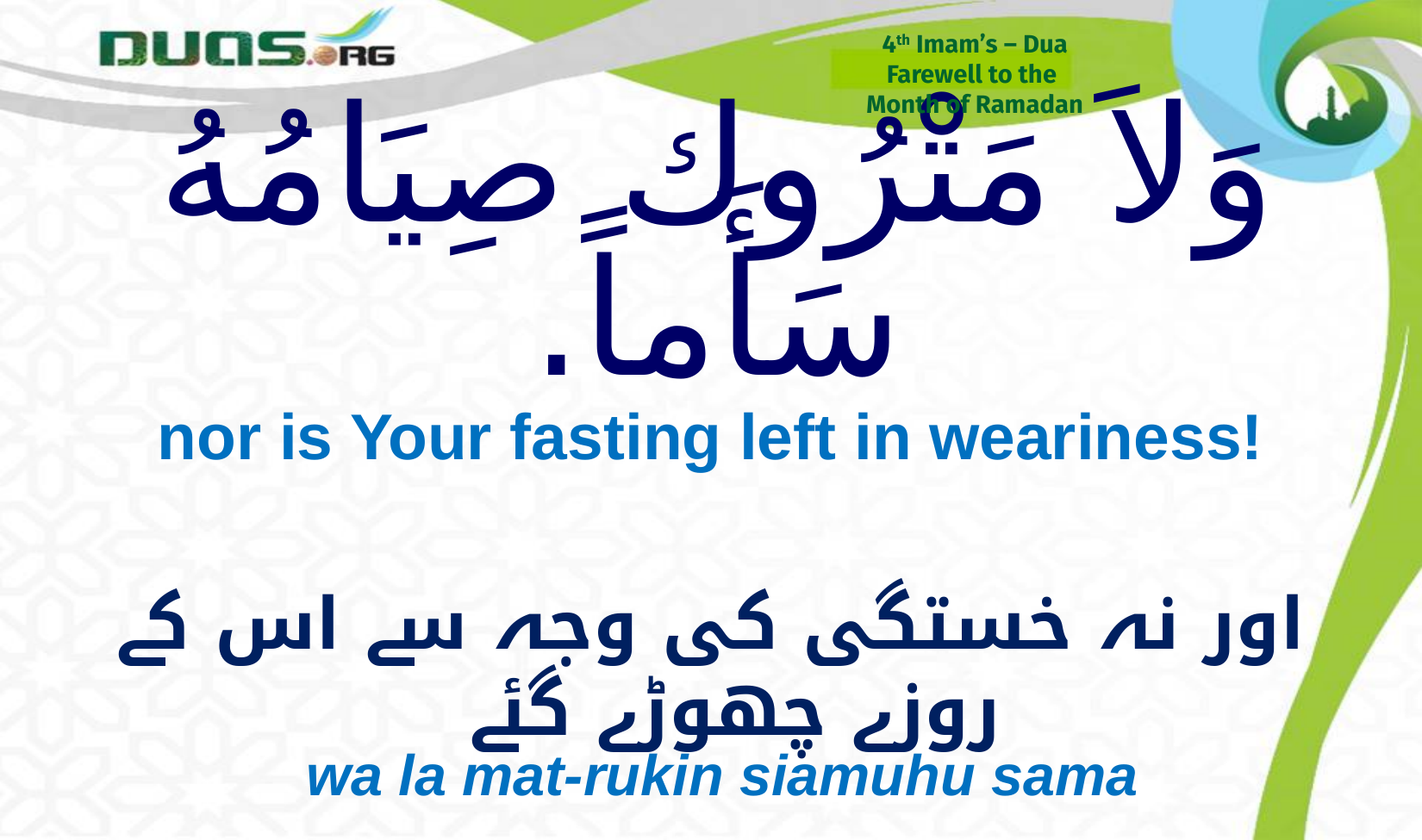

4th Imam’s – Dua
Farewell to the
Month of Ramadan

# وَلاَ مَتْرُوك صِيَامُهُ سَأَماً.
nor is Your fasting left in weariness!

اور نہ خستگی کی وجہ سے اس کے روزے چھوڑے گئے
wa la mat-rukin siamuhu sama